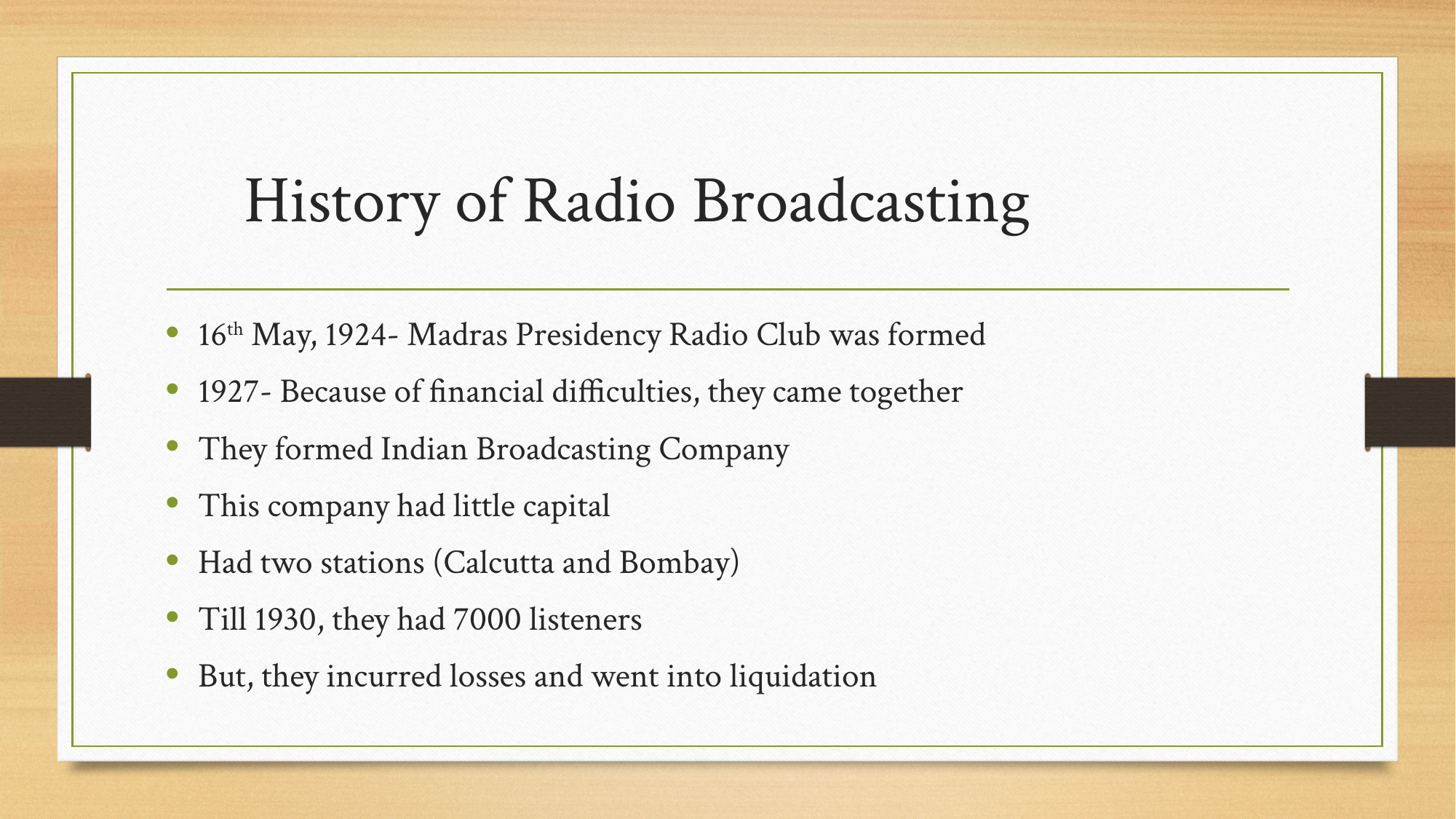

# History of Radio Broadcasting
16th May, 1924- Madras Presidency Radio Club was formed
1927- Because of financial difficulties, they came together
They formed Indian Broadcasting Company
This company had little capital
Had two stations (Calcutta and Bombay)
Till 1930, they had 7000 listeners
But, they incurred losses and went into liquidation